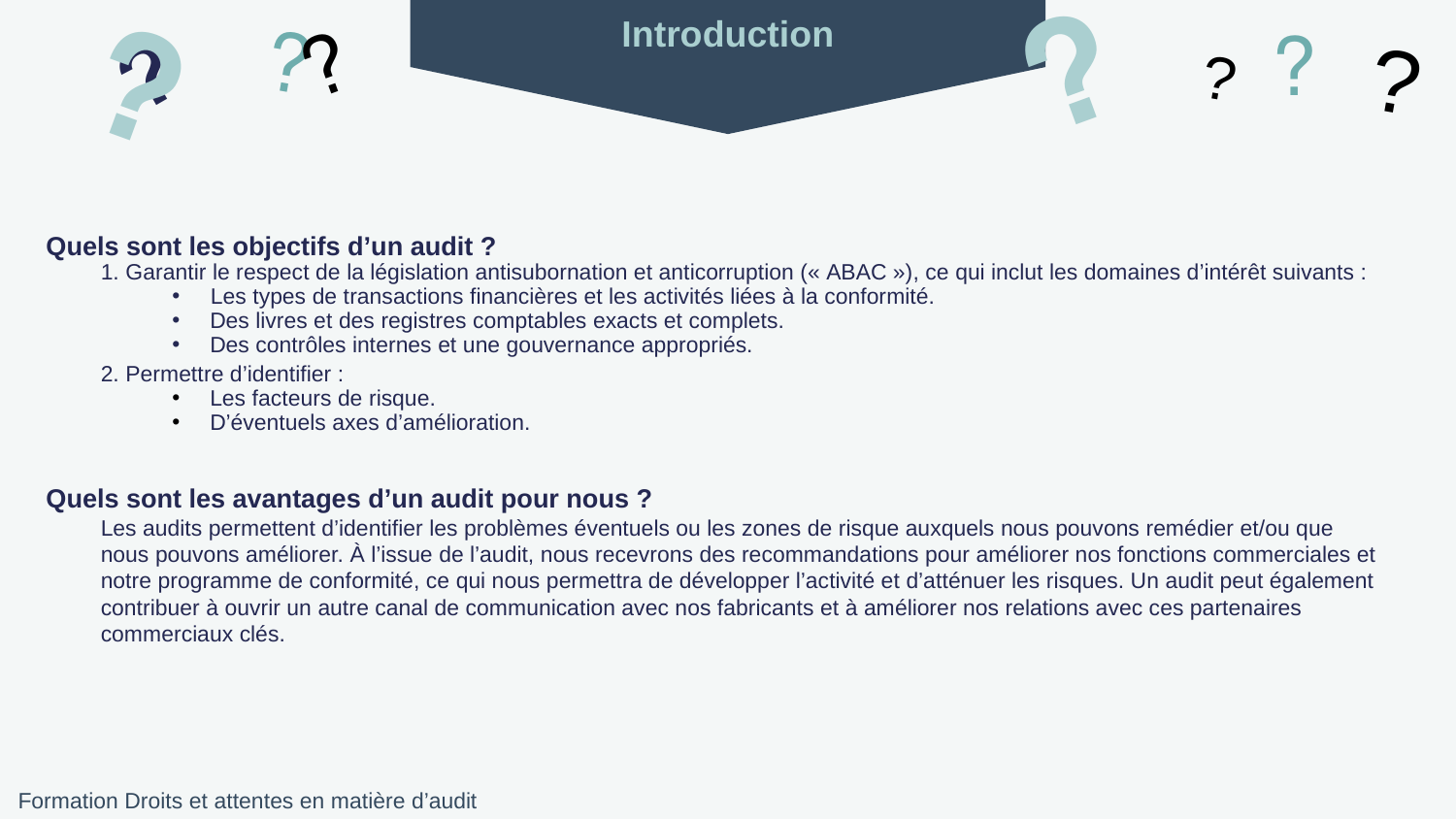

?
?
?
?
?
Introduction
?
?

?
Quels sont les objectifs d’un audit ?
1. Garantir le respect de la législation antisubornation et anticorruption (« ABAC »), ce qui inclut les domaines d’intérêt suivants :
Les types de transactions financières et les activités liées à la conformité.
Des livres et des registres comptables exacts et complets.
Des contrôles internes et une gouvernance appropriés.
2. Permettre d’identifier :
Les facteurs de risque.
D’éventuels axes d’amélioration.

Quels sont les avantages d’un audit pour nous ?
Les audits permettent d’identifier les problèmes éventuels ou les zones de risque auxquels nous pouvons remédier et/ou que
nous pouvons améliorer. À l’issue de l’audit, nous recevrons des recommandations pour améliorer nos fonctions commerciales et notre programme de conformité, ce qui nous permettra de développer l’activité et d’atténuer les risques. Un audit peut également contribuer à ouvrir un autre canal de communication avec nos fabricants et à améliorer nos relations avec ces partenaires commerciaux clés.